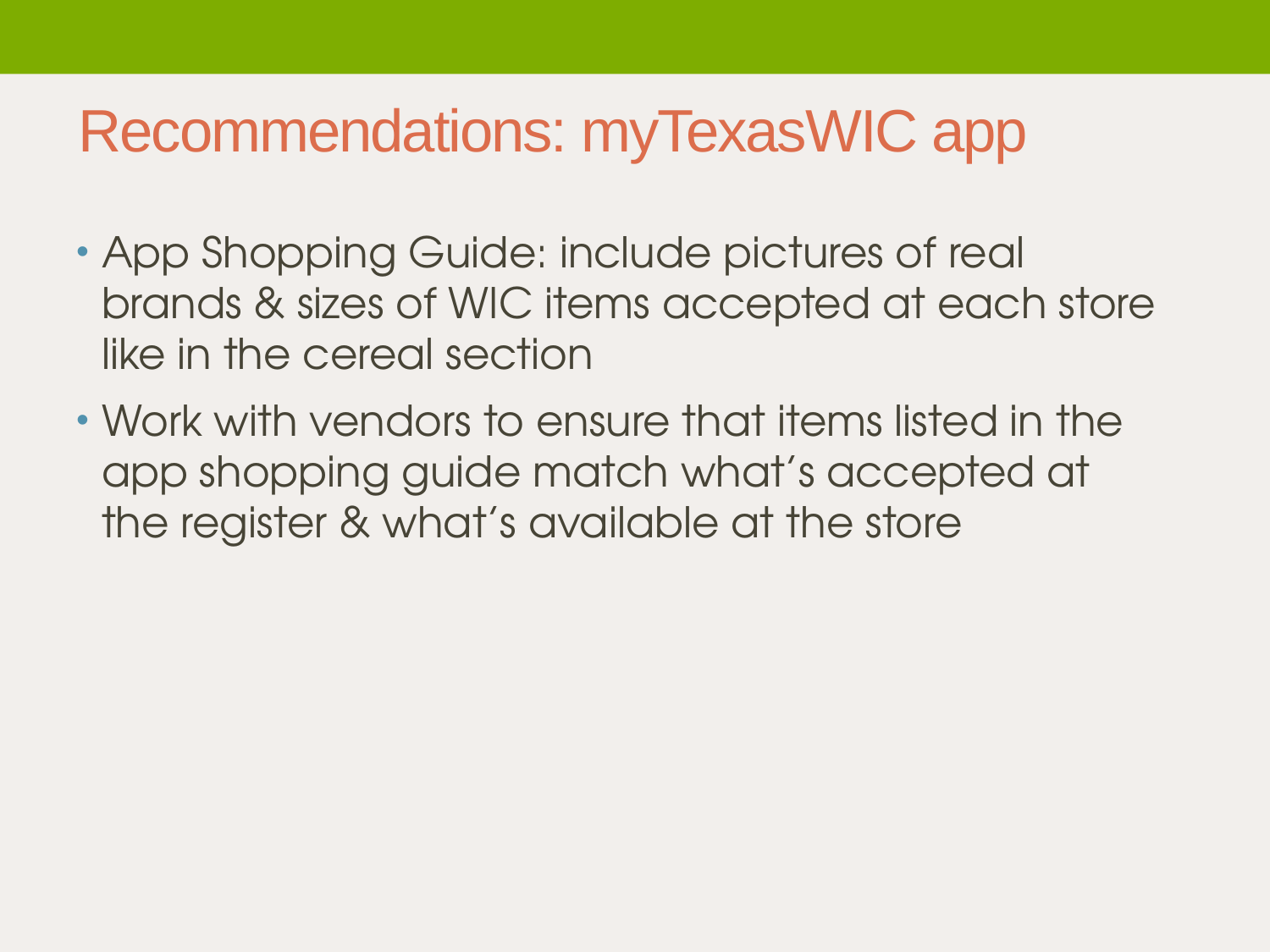

Recommendations: myTexasWIC app
App Shopping Guide: include pictures of real brands & sizes of WIC items accepted at each store like in the cereal section
Work with vendors to ensure that items listed in the app shopping guide match what’s accepted at the register & what’s available at the store